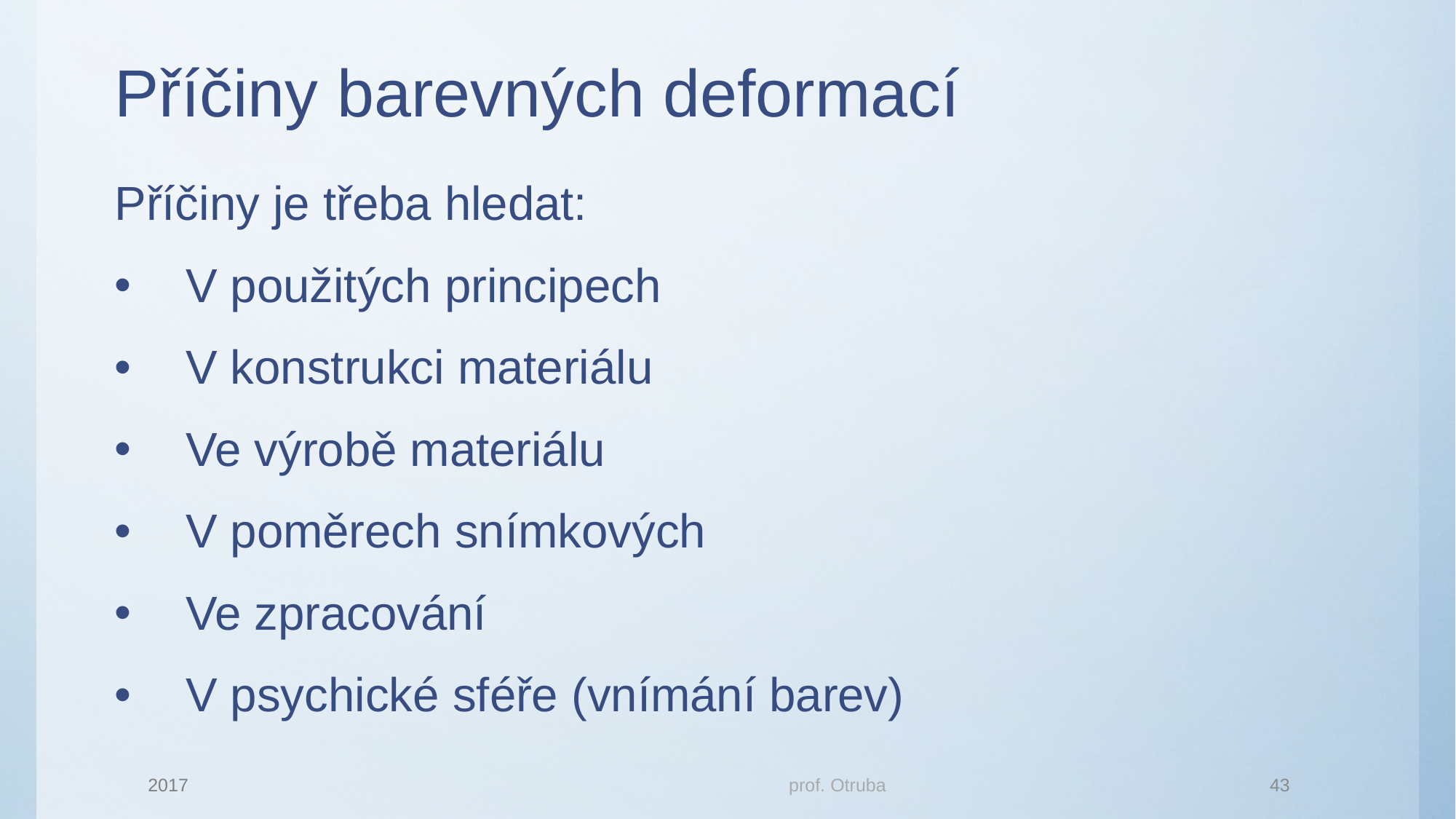

# Příčiny barevných deformací
Příčiny je třeba hledat:
V použitých principech
V konstrukci materiálu
Ve výrobě materiálu
V poměrech snímkových
Ve zpracování
V psychické sféře (vnímání barev)
2017
prof. Otruba
43